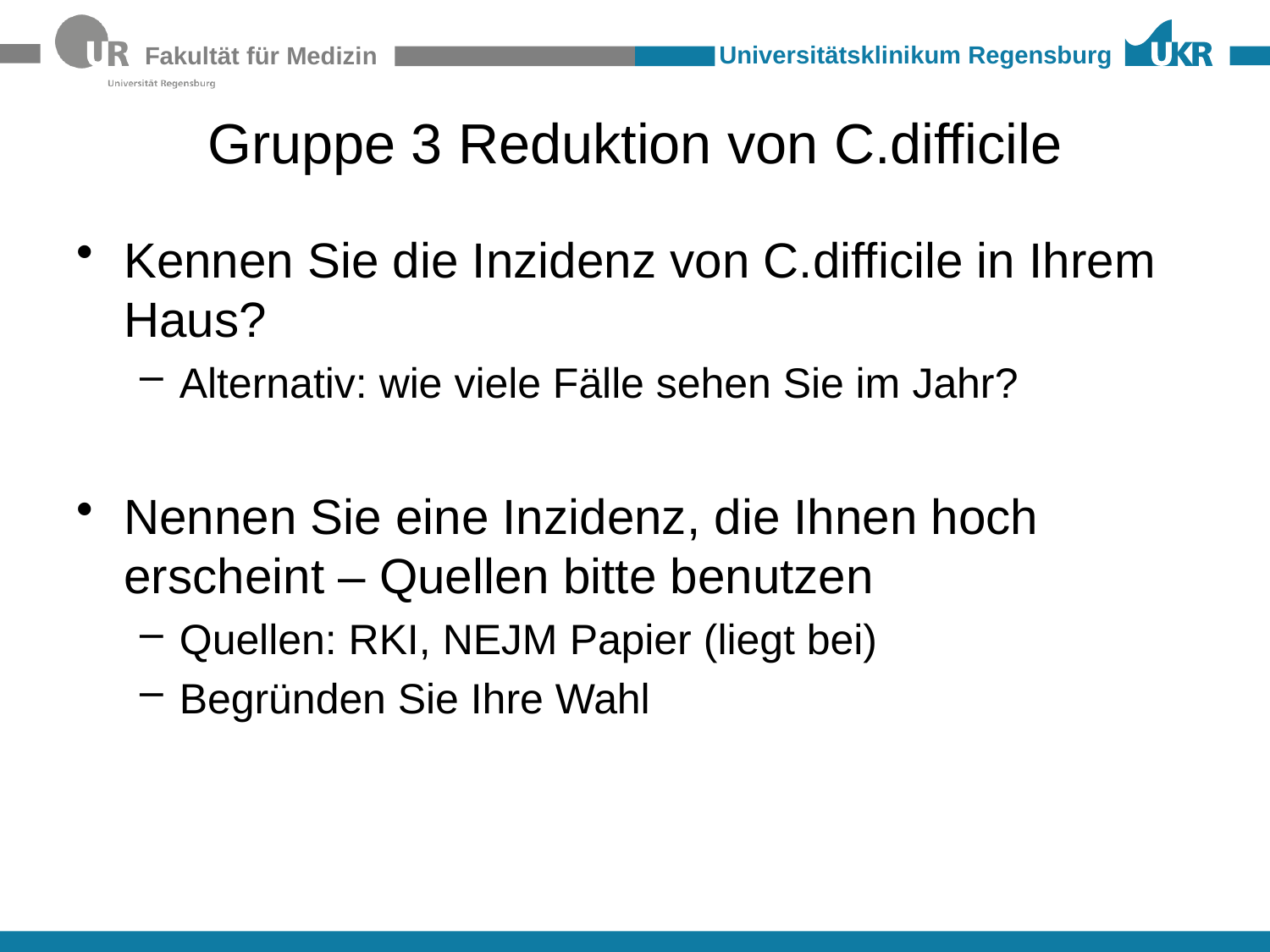

# Gruppe 3 Reduktion von C.difficile
Kennen Sie die Inzidenz von C.difficile in Ihrem Haus?
Alternativ: wie viele Fälle sehen Sie im Jahr?

Nennen Sie eine Inzidenz, die Ihnen hoch erscheint – Quellen bitte benutzen
Quellen: RKI, NEJM Papier (liegt bei)
Begründen Sie Ihre Wahl